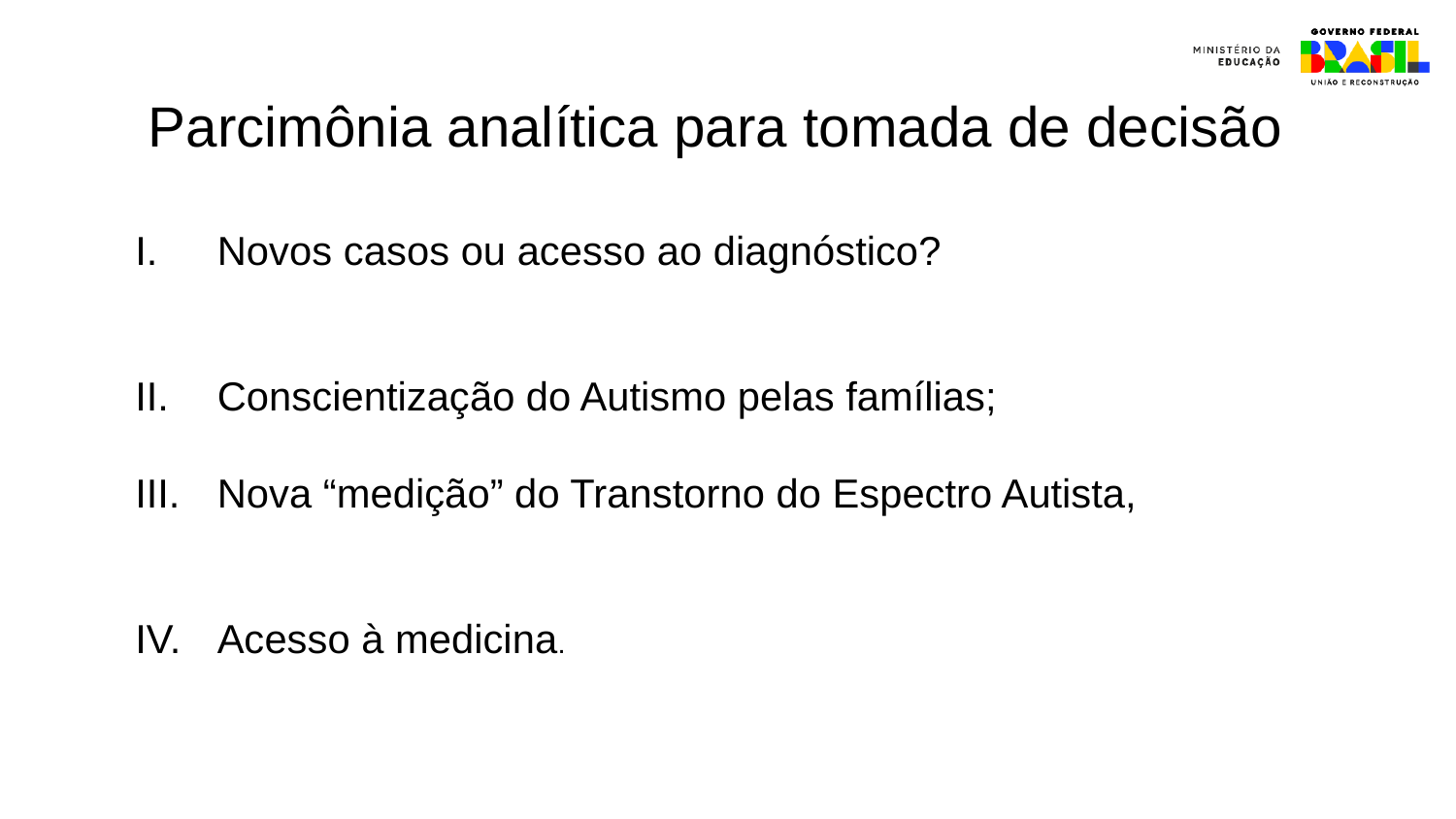

Parcimônia analítica para tomada de decisão
Novos casos ou acesso ao diagnóstico?

Conscientização do Autismo pelas famílias;

Nova “medição” do Transtorno do Espectro Autista,

Acesso à medicina.